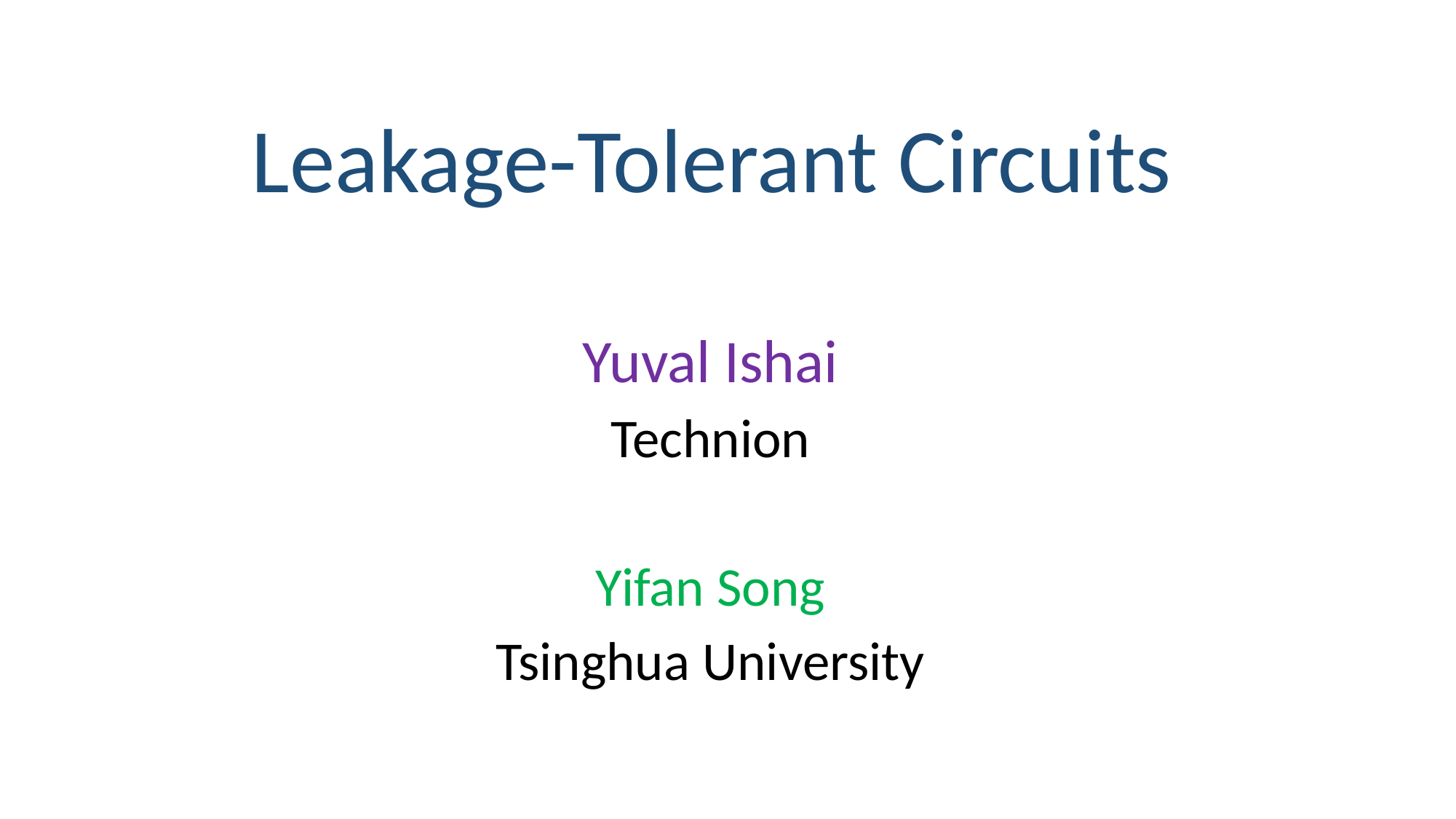

# Leakage-Tolerant Circuits
Yuval Ishai
Technion

Yifan Song
Tsinghua University